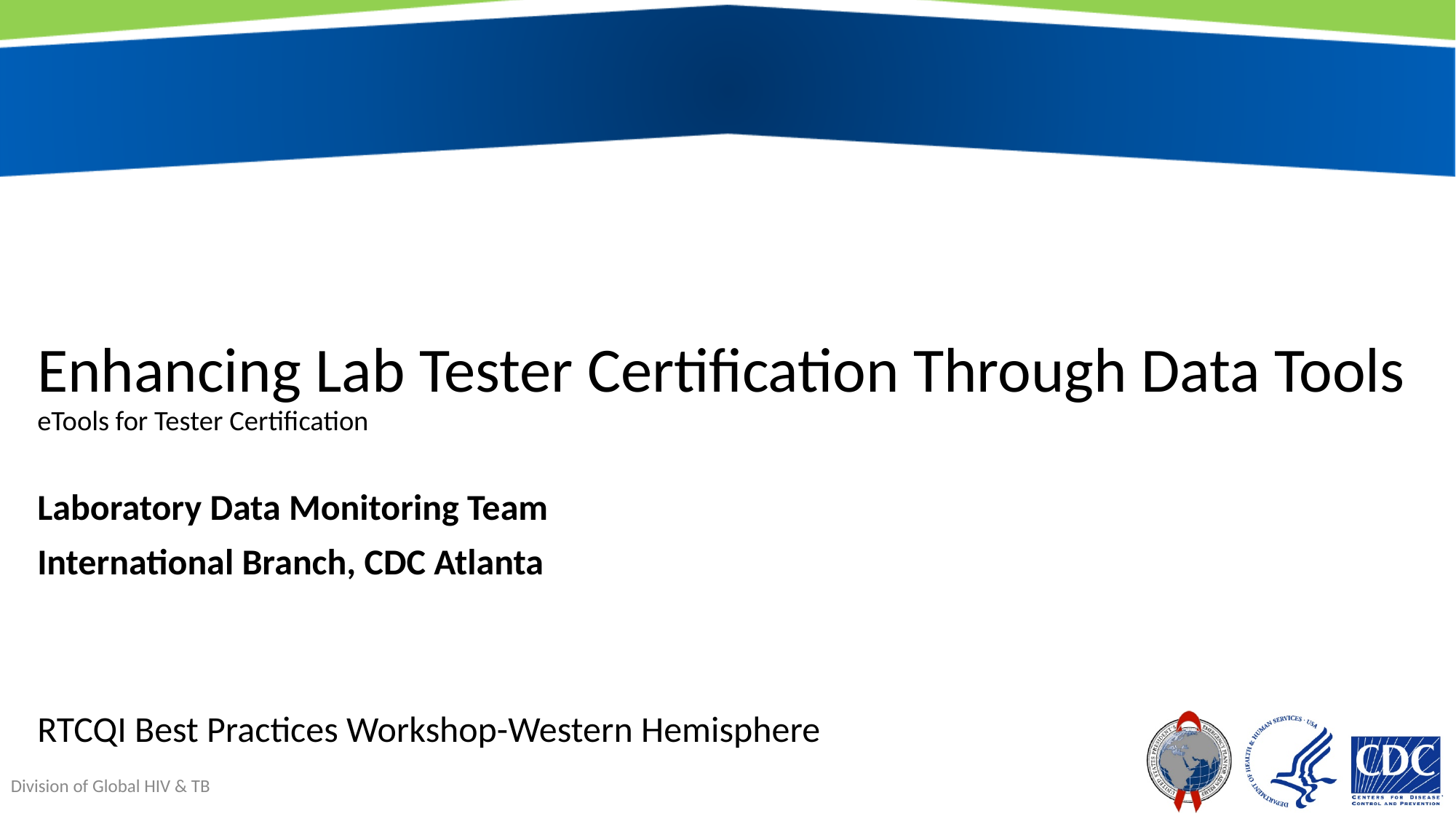

# Enhancing Lab Tester Certification Through Data Tools eTools for Tester Certification
Laboratory Data Monitoring Team
International Branch, CDC Atlanta
RTCQI Best Practices Workshop-Western Hemisphere